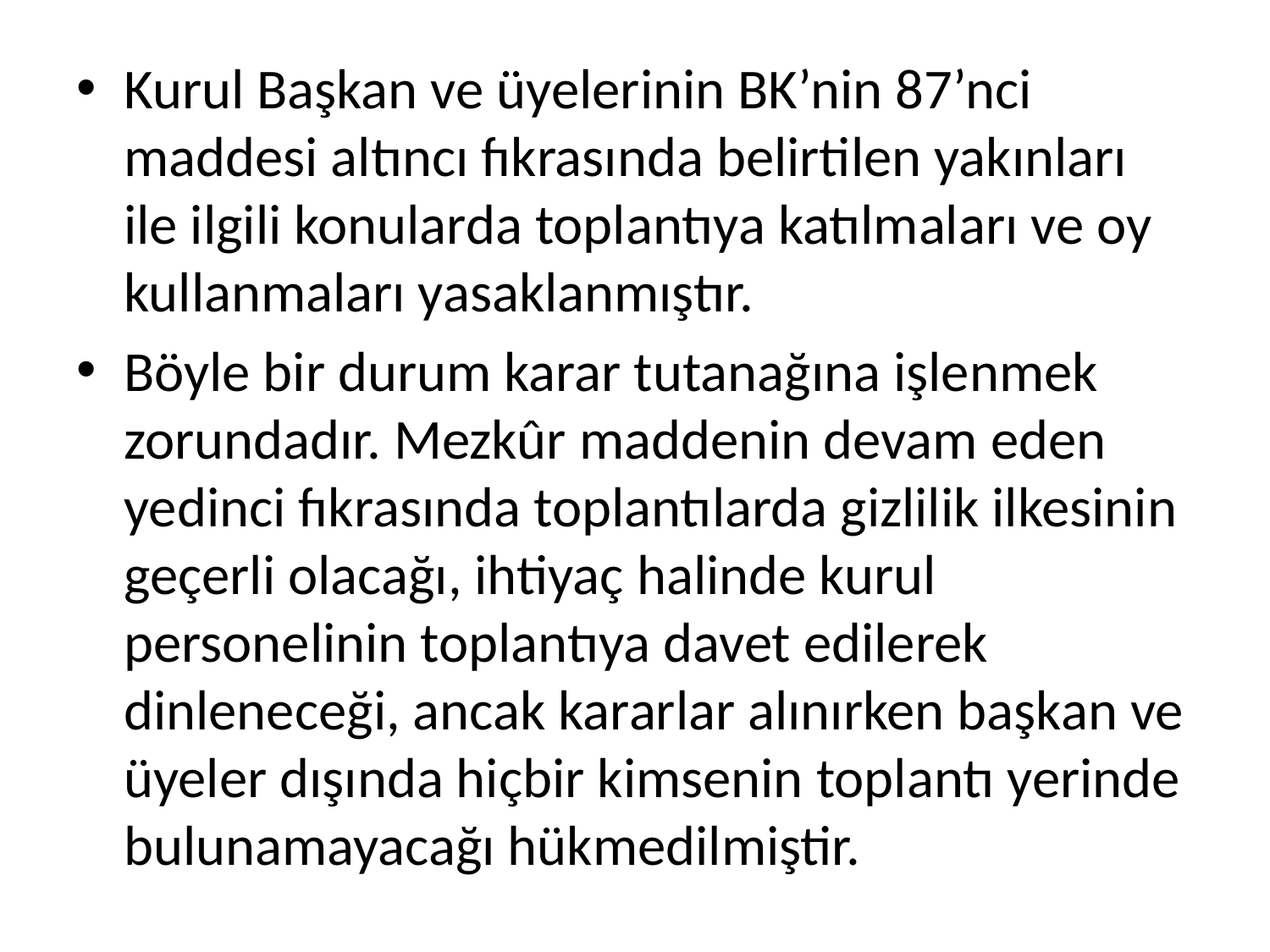

Kurul Başkan ve üyelerinin BK’nin 87’nci maddesi altıncı fıkrasında belirtilen yakınları ile ilgili konularda toplantıya katılmaları ve oy kullanmaları yasaklanmıştır.
Böyle bir durum karar tutanağına işlenmek zorundadır. Mezkûr maddenin devam eden yedinci fıkrasında toplantılarda gizlilik ilkesinin geçerli olacağı, ihtiyaç halinde kurul personelinin toplantıya davet edilerek dinleneceği, ancak kararlar alınırken başkan ve üyeler dışında hiçbir kimsenin toplantı yerinde bulunamayacağı hükmedilmiştir.